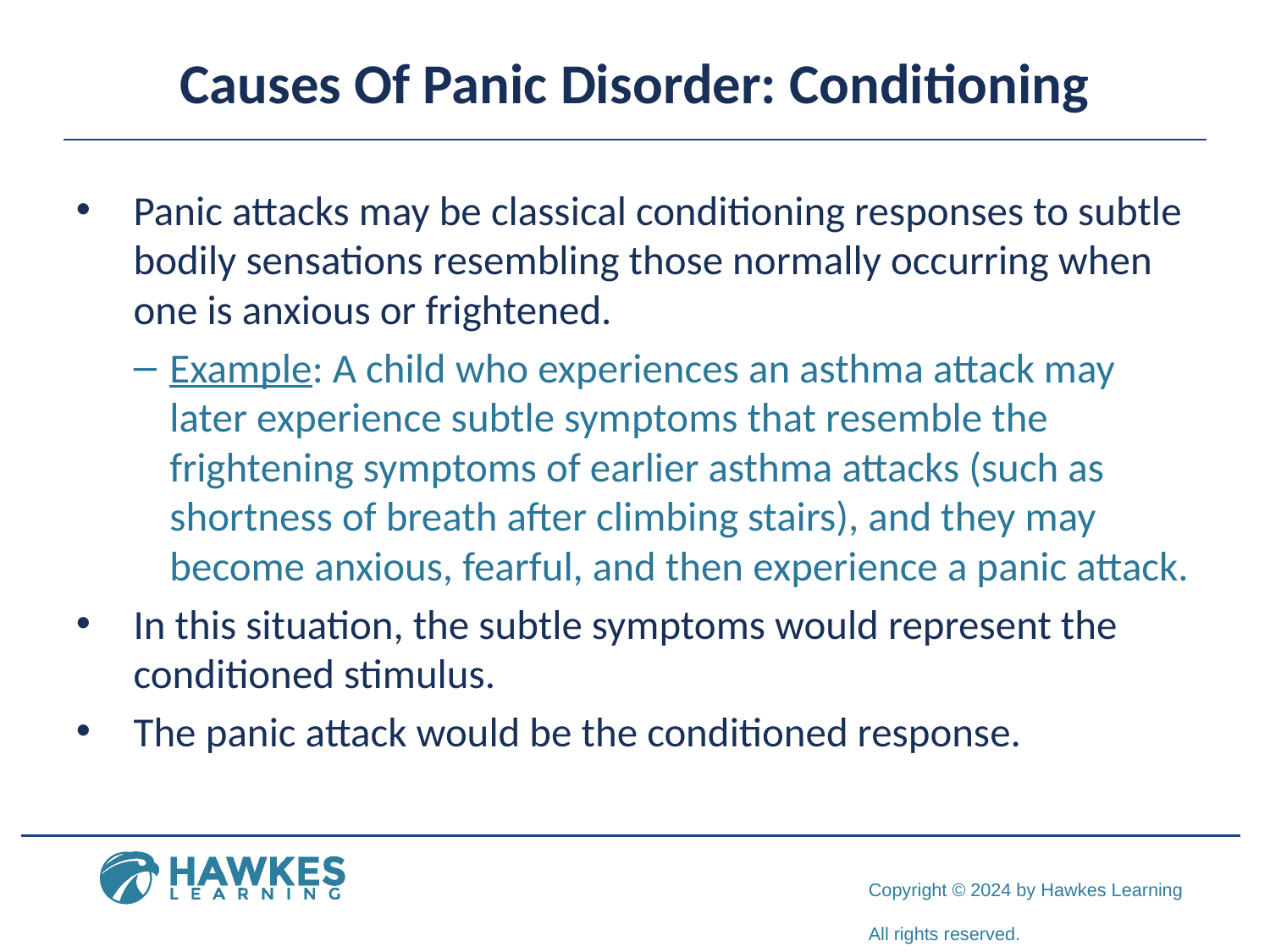

# Causes Of Panic Disorder: Conditioning
Panic attacks may be classical conditioning responses to subtle bodily sensations resembling those normally occurring when one is anxious or frightened.
Example: A child who experiences an asthma attack may later experience subtle symptoms that resemble the frightening symptoms of earlier asthma attacks (such as shortness of breath after climbing stairs), and they may become anxious, fearful, and then experience a panic attack.
In this situation, the subtle symptoms would represent the conditioned stimulus.
The panic attack would be the conditioned response.